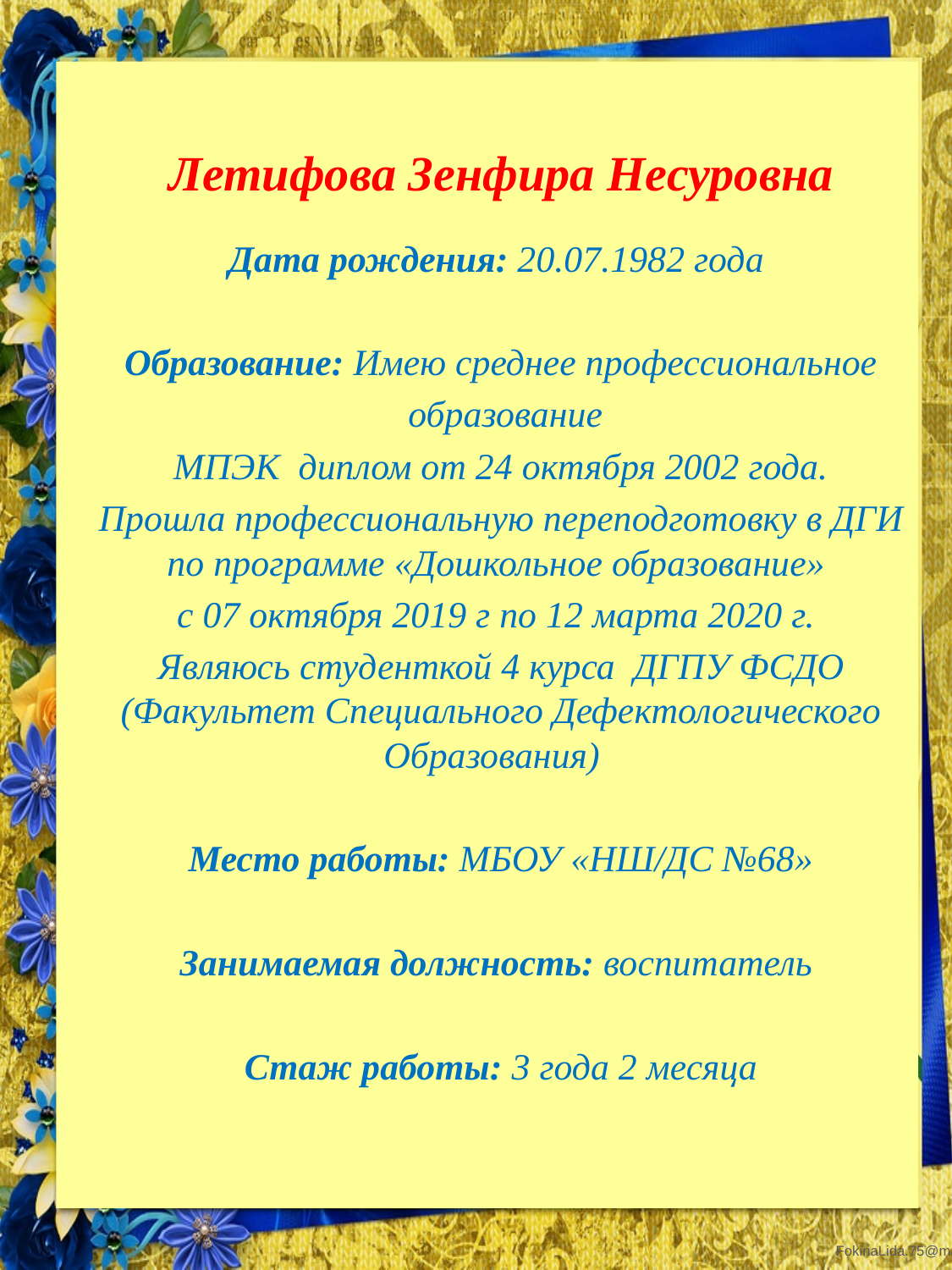

Летифова Зенфира Несуровна

Дата рождения: 20.07.1982 года

Образование: Имею среднее профессиональное
 образование
МПЭК  диплом от 24 октября 2002 года.
Прошла профессиональную переподготовку в ДГИ по программе «Дошкольное образование»
с 07 октября 2019 г по 12 марта 2020 г.
Являюсь студенткой 4 курса  ДГПУ ФСДО (Факультет Специального Дефектологического Образования)

Место работы: МБОУ «НШ/ДС №68»

Занимаемая должность: воспитатель

Стаж работы: 3 года 2 месяца